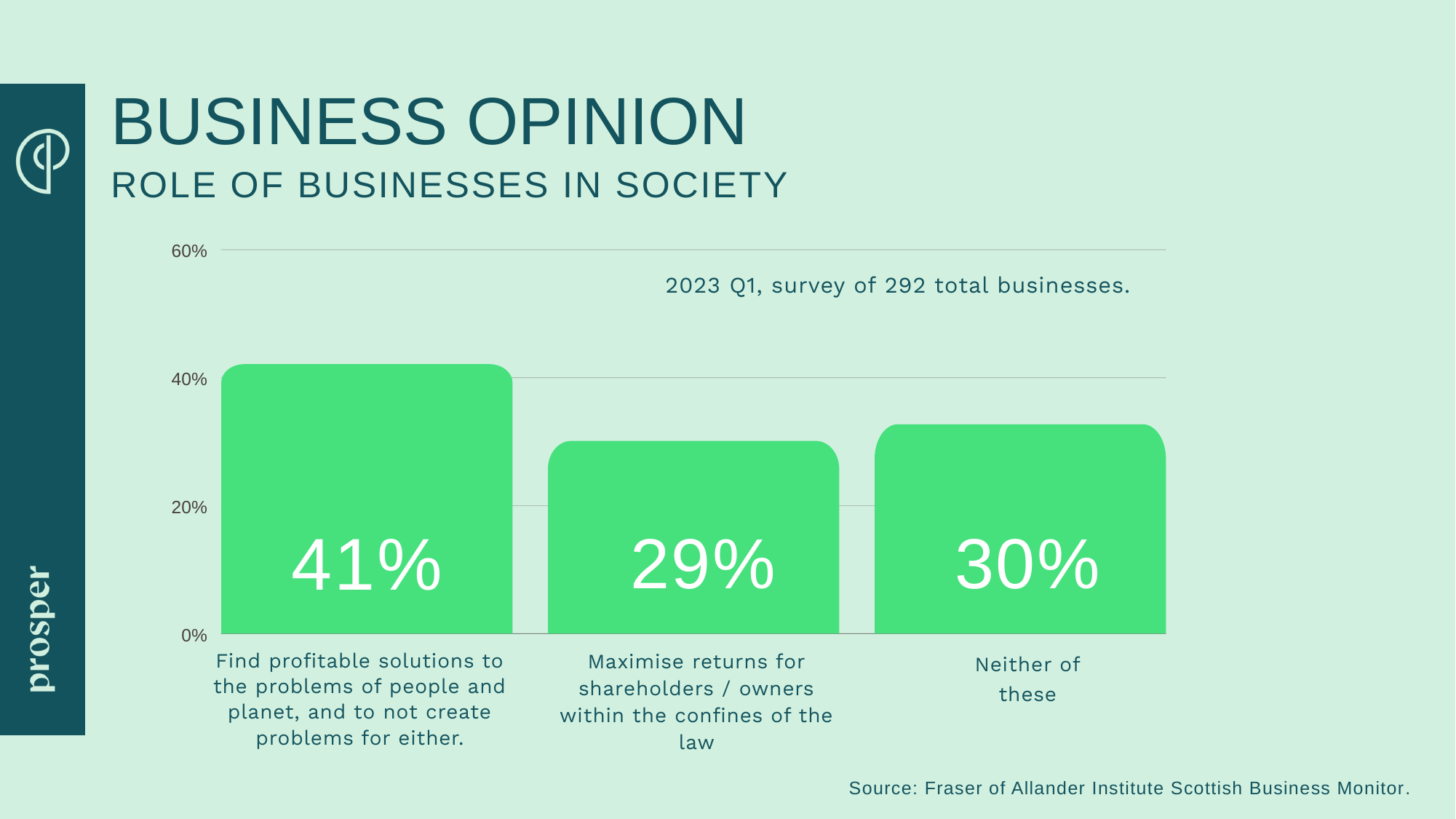

# BUSINESS OPINION
ROLE OF BUSINESSES IN SOCIETY

60%

40%

20%
0%
2023 Q1, survey of 292 total businesses.
41%
29%
30%
Neither of these
Find profitable solutions to the problems of people and planet, and to not create problems for either.
Maximise returns for shareholders / owners within the confines of the law
Source: Fraser of Allander Institute Scottish Business Monitor​.